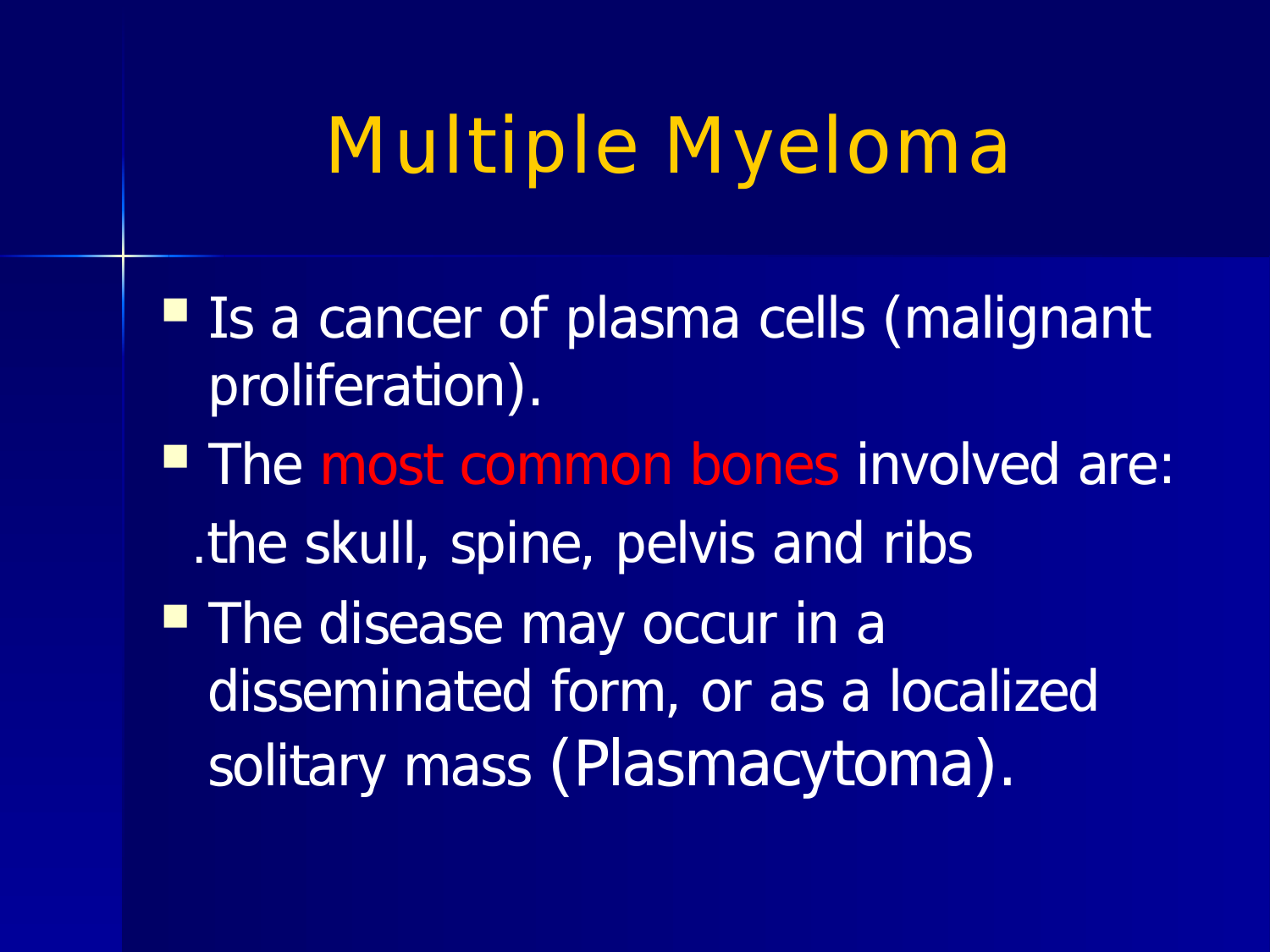

# Multiple Myeloma
Is a cancer of plasma cells (malignant proliferation).
The most common bones involved are:
   the skull, spine, pelvis and ribs.
The disease may occur in a disseminated form, or as a localized solitary mass (Plasmacytoma).
19